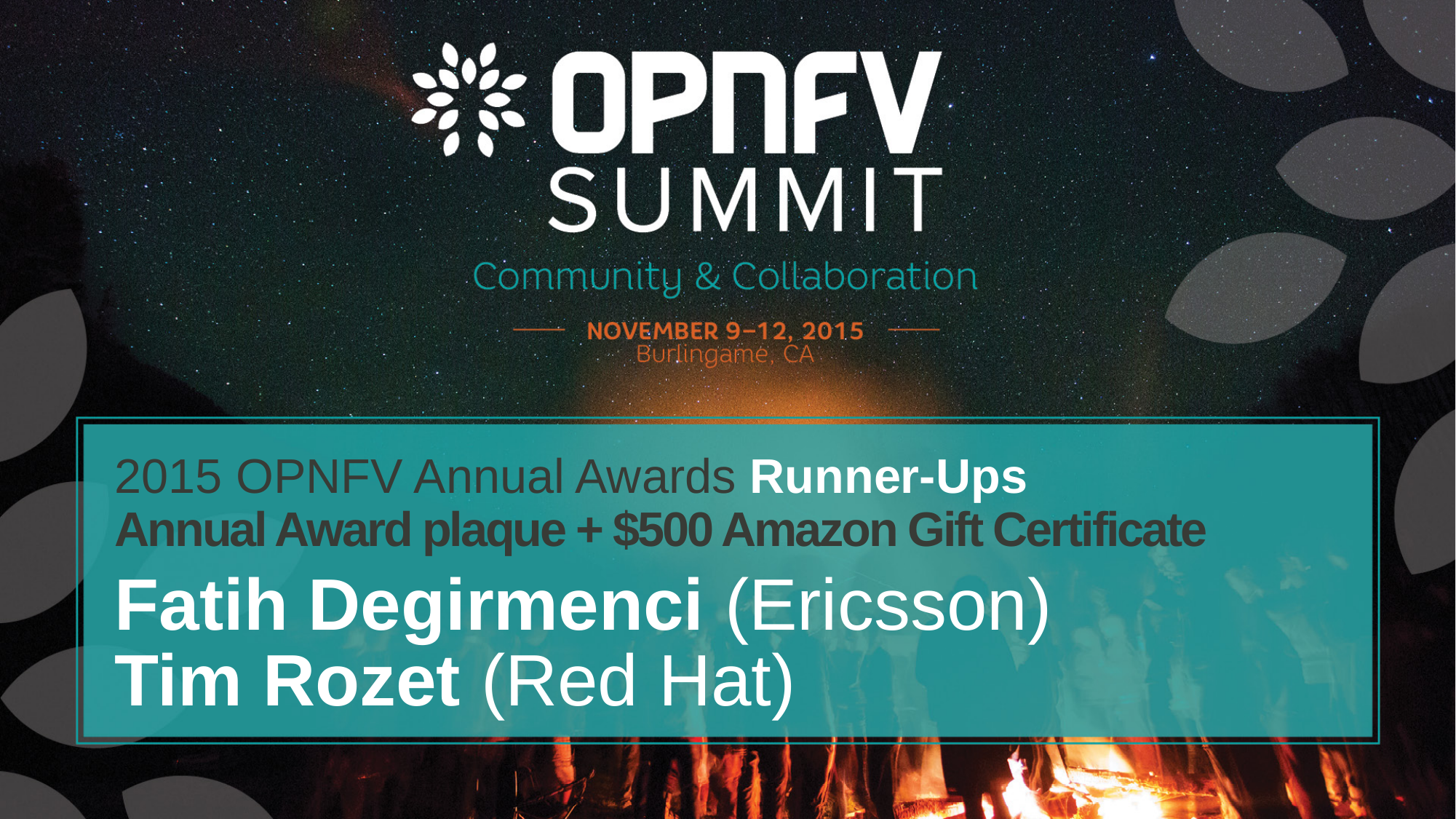

2015 OPNFV Annual Awards Runner-Ups
Annual Award plaque + $500 Amazon Gift Certificate
Fatih Degirmenci (Ericsson)
Tim Rozet (Red Hat)